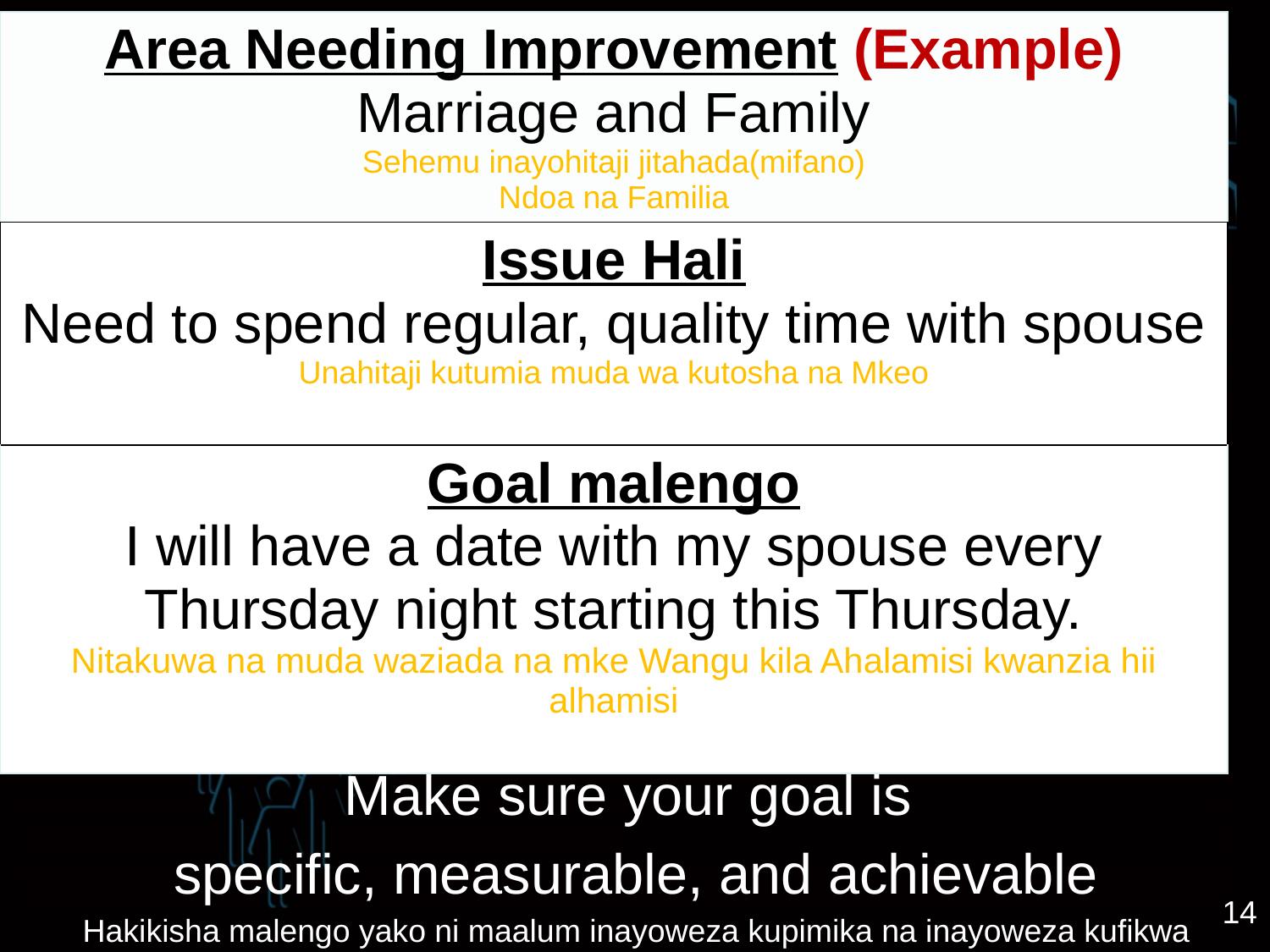

| Area Needing Improvement (Example) Marriage and Family Sehemu inayohitaji jitahada(mifano) Ndoa na Familia |
| --- |
| Issue Hali Need to spend regular, quality time with spouse Unahitaji kutumia muda wa kutosha na Mkeo |
| Goal malengo I will have a date with my spouse every Thursday night starting this Thursday. Nitakuwa na muda waziada na mke Wangu kila Ahalamisi kwanzia hii alhamisi |
Make sure your goal is
specific, measurable, and achievable
Hakikisha malengo yako ni maalum inayoweza kupimika na inayoweza kufikwa
14